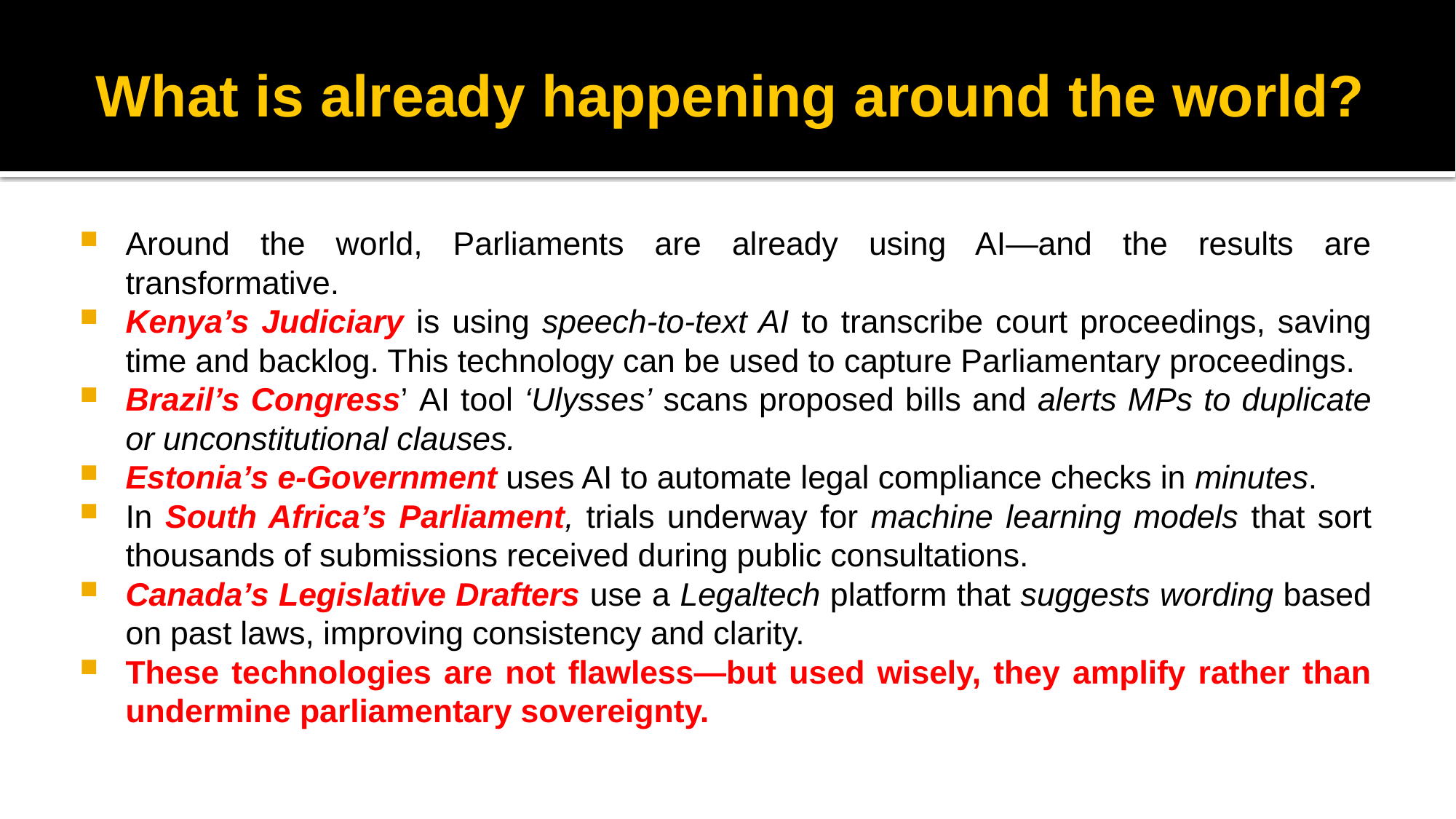

# What is already happening around the world?
Around the world, Parliaments are already using AI—and the results are transformative.
Kenya’s Judiciary is using speech-to-text AI to transcribe court proceedings, saving time and backlog. This technology can be used to capture Parliamentary proceedings.
Brazil’s Congress’ AI tool ‘Ulysses’ scans proposed bills and alerts MPs to duplicate or unconstitutional clauses.
Estonia’s e-Government uses AI to automate legal compliance checks in minutes.
In South Africa’s Parliament, trials underway for machine learning models that sort thousands of submissions received during public consultations.
Canada’s Legislative Drafters use a Legaltech platform that suggests wording based on past laws, improving consistency and clarity.
These technologies are not flawless—but used wisely, they amplify rather than undermine parliamentary sovereignty.